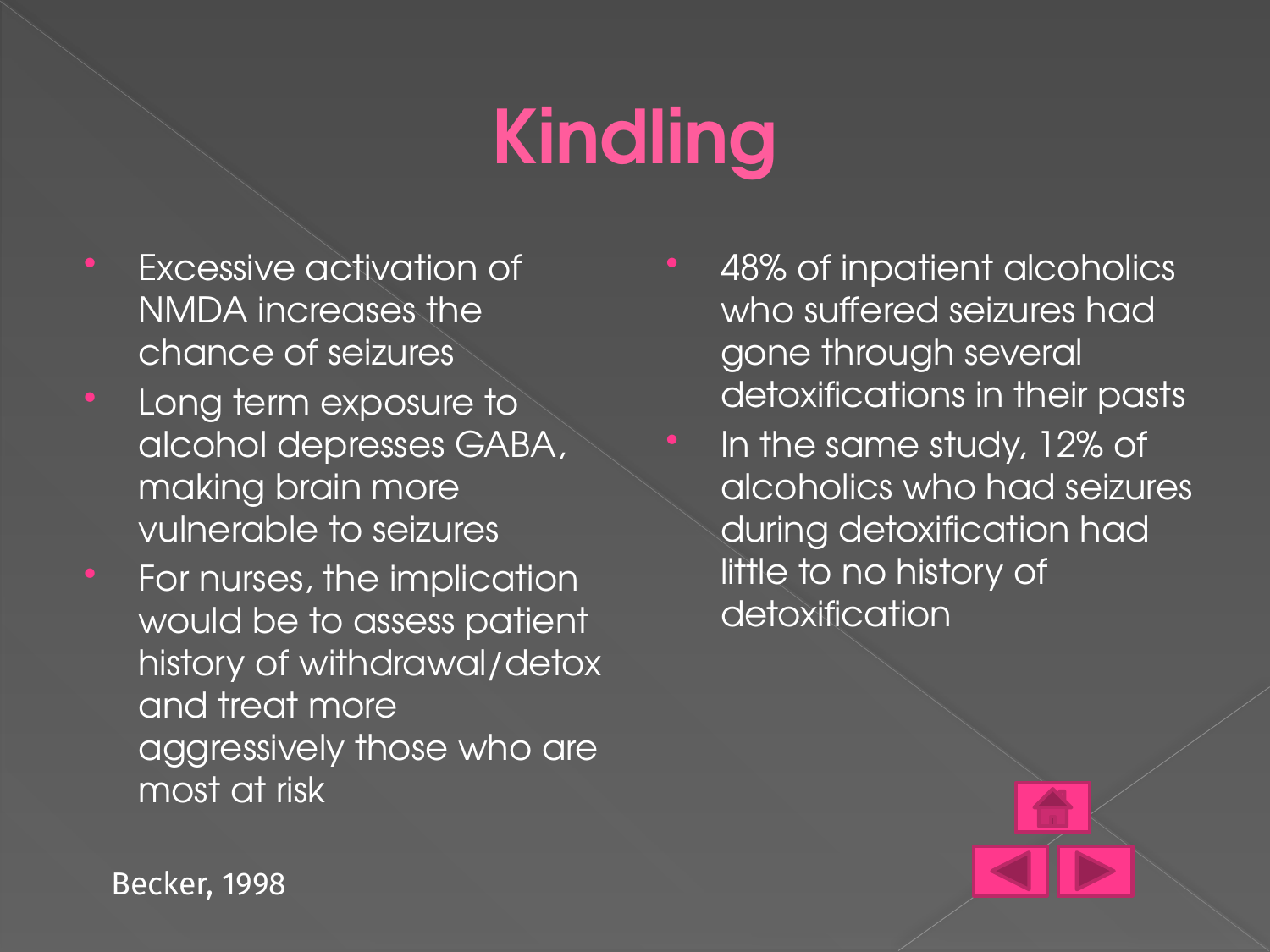

# Kindling
Excessive activation of NMDA increases the chance of seizures
Long term exposure to alcohol depresses GABA, making brain more vulnerable to seizures
For nurses, the implication would be to assess patient history of withdrawal/detox and treat more aggressively those who are most at risk

48% of inpatient alcoholics who suffered seizures had gone through several detoxifications in their pasts
In the same study, 12% of alcoholics who had seizures during detoxification had little to no history of detoxification

Becker, 1998